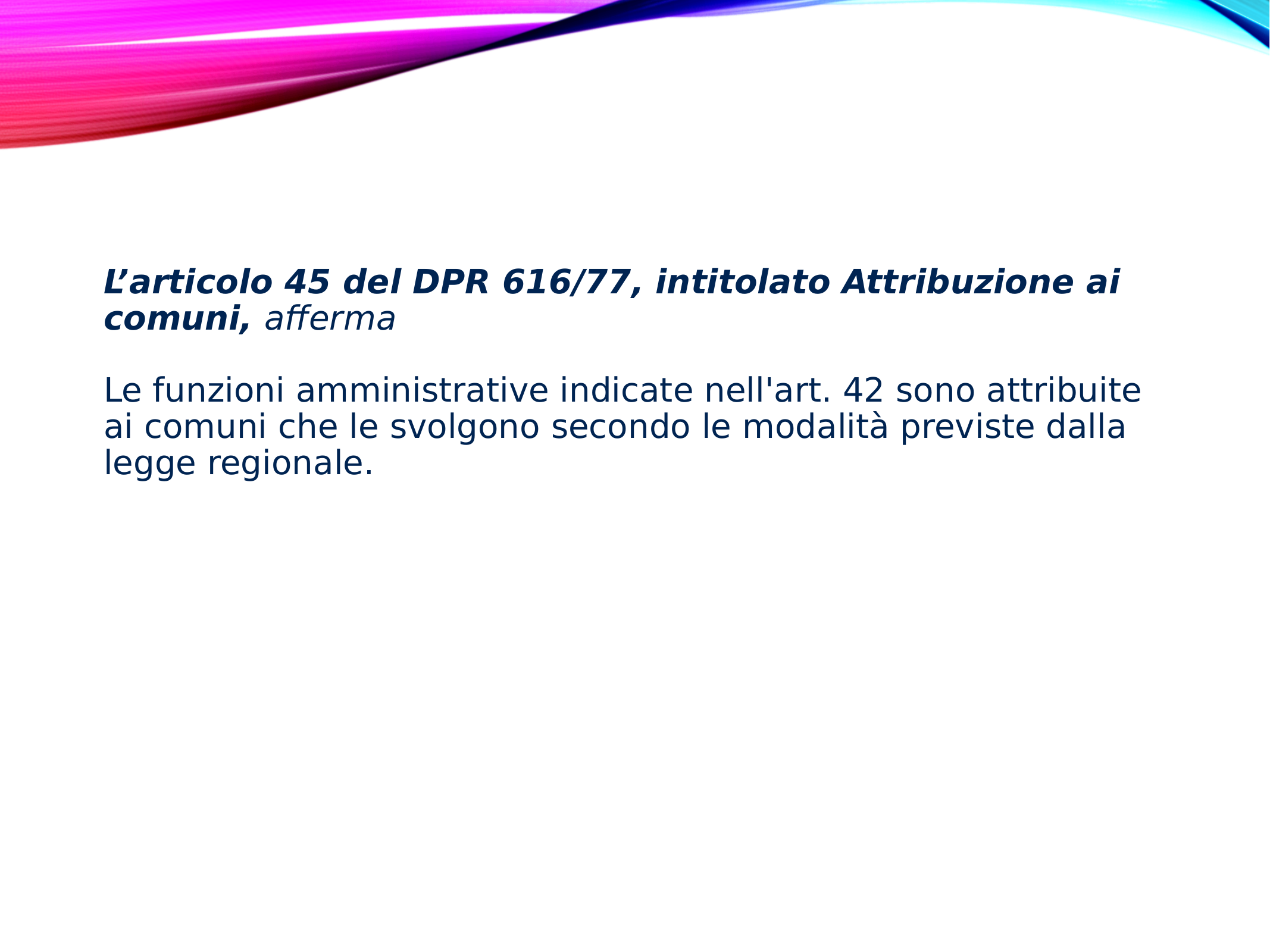

L’articolo 45 del DPR 616/77, intitolato Attribuzione ai comuni, afferma

Le funzioni amministrative indicate nell'art. 42 sono attribuite ai comuni che le svolgono secondo le modalità previste dalla legge regionale.